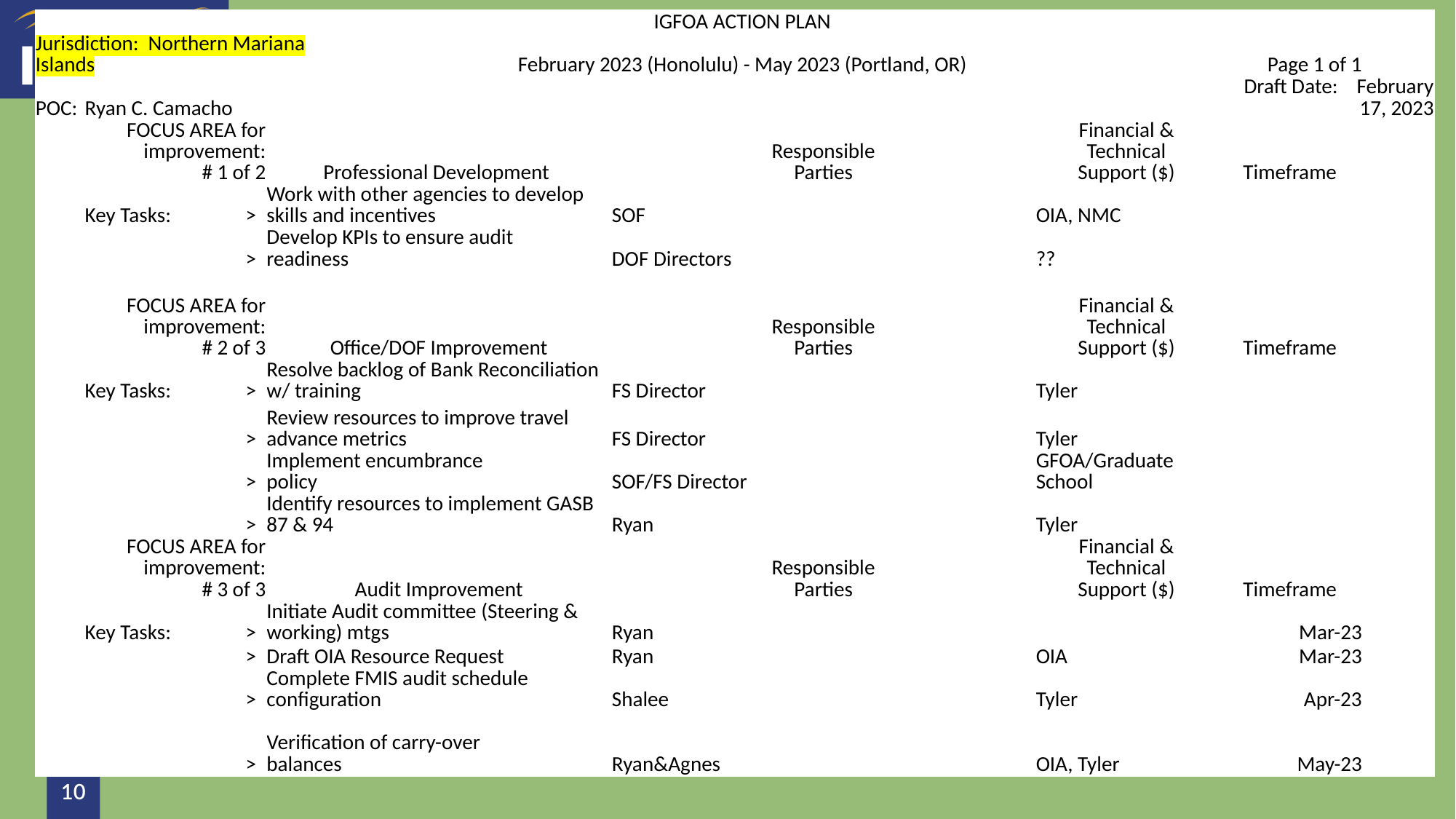

|  |  |  |  |  | IGFOA ACTION PLAN |  |  |  |  |  |
| --- | --- | --- | --- | --- | --- | --- | --- | --- | --- | --- |
| Jurisdiction: Northern Mariana Islands |  |  |  |  | February 2023 (Honolulu) - May 2023 (Portland, OR) |  |  |  | Page 1 of 1 |  |
| POC: | Ryan C. Camacho |  |  |  |  |  |  |  | Draft Date: February 17, 2023 |  |
| FOCUS AREA for improvement: # 1 of 2 |  |  | Professional Development |  |  |  | Responsible Parties | Financial & Technical Support ($) | Timeframe |  |
|  | Key Tasks: | > | Work with other agencies to develop skills and incentives |  |  |  | SOF | OIA, NMC |  |  |
|  |  | > | Develop KPIs to ensure audit readiness |  |  |  | DOF Directors | ?? |  |  |
|  |  |  |  |  |  |  |  |  |  |  |
| FOCUS AREA for improvement: # 2 of 3 |  |  | Office/DOF Improvement |  |  |  | Responsible Parties | Financial & Technical Support ($) | Timeframe |  |
|  | Key Tasks: | > | Resolve backlog of Bank Reconciliation w/ training |  |  |  | FS Director | Tyler |  |  |
|  |  | > | Review resources to improve travel advance metrics |  |  |  | FS Director | Tyler |  |  |
|  |  | > | Implement encumbrance policy |  |  |  | SOF/FS Director | GFOA/Graduate School |  |  |
|  |  | > | Identify resources to implement GASB 87 & 94 |  |  |  | Ryan | Tyler |  |  |
| FOCUS AREA for improvement: # 3 of 3 |  |  | Audit Improvement |  |  |  | Responsible Parties | Financial & Technical Support ($) | Timeframe |  |
|  | Key Tasks: | > | Initiate Audit committee (Steering & working) mtgs |  |  |  | Ryan |  | Mar-23 |  |
|  |  | > | Draft OIA Resource Request |  |  |  | Ryan | OIA | Mar-23 |  |
|  |  | > | Complete FMIS audit schedule configuration |  |  |  | Shalee | Tyler | Apr-23 |  |
|  |  | > | Verification of carry-over balances |  |  |  | Ryan&Agnes | OIA, Tyler | May-23 |  |
10